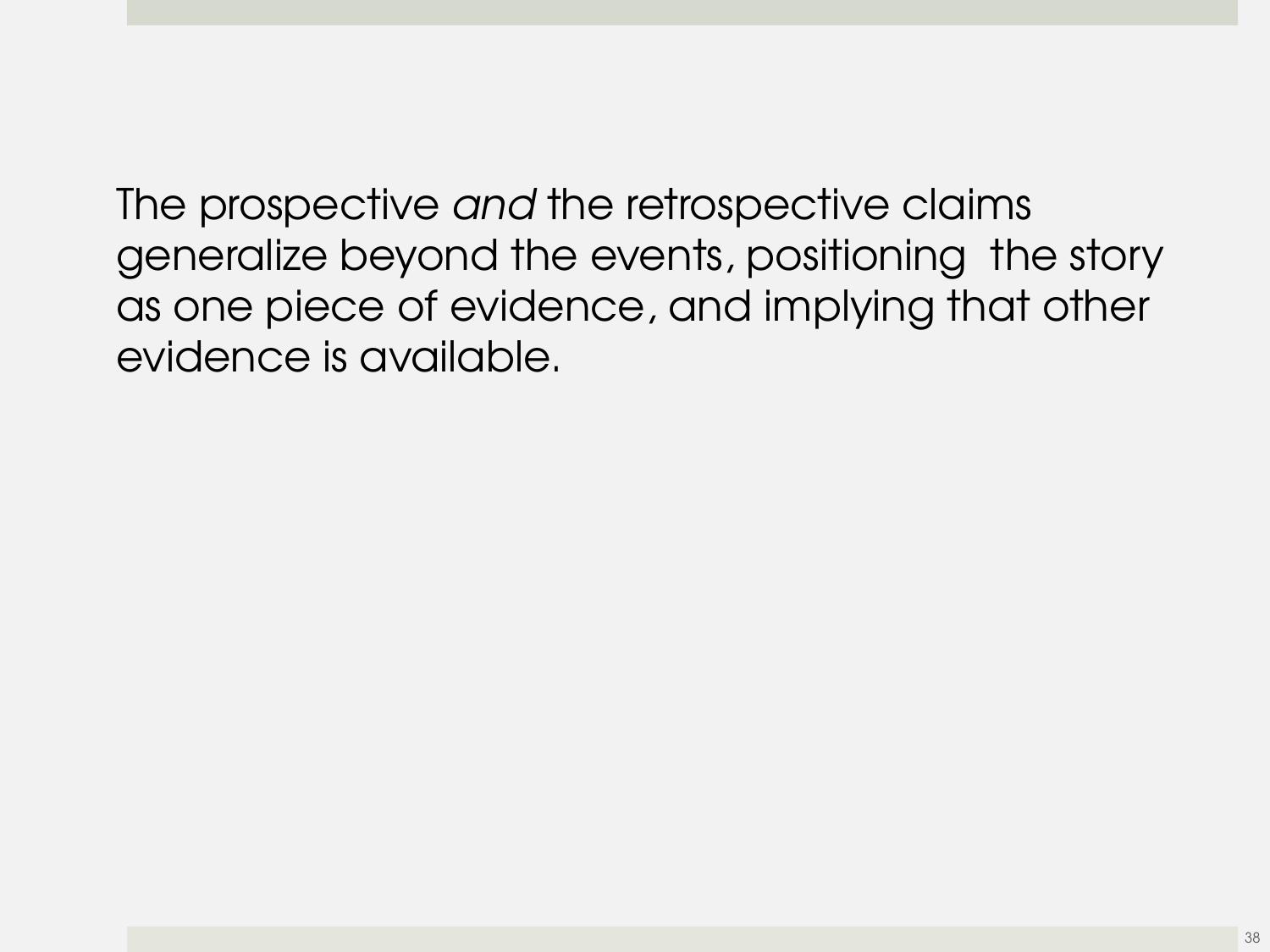

The prospective and the retrospective claims generalize beyond the events, positioning  the story as one piece of evidence, and implying that other evidence is available.
38